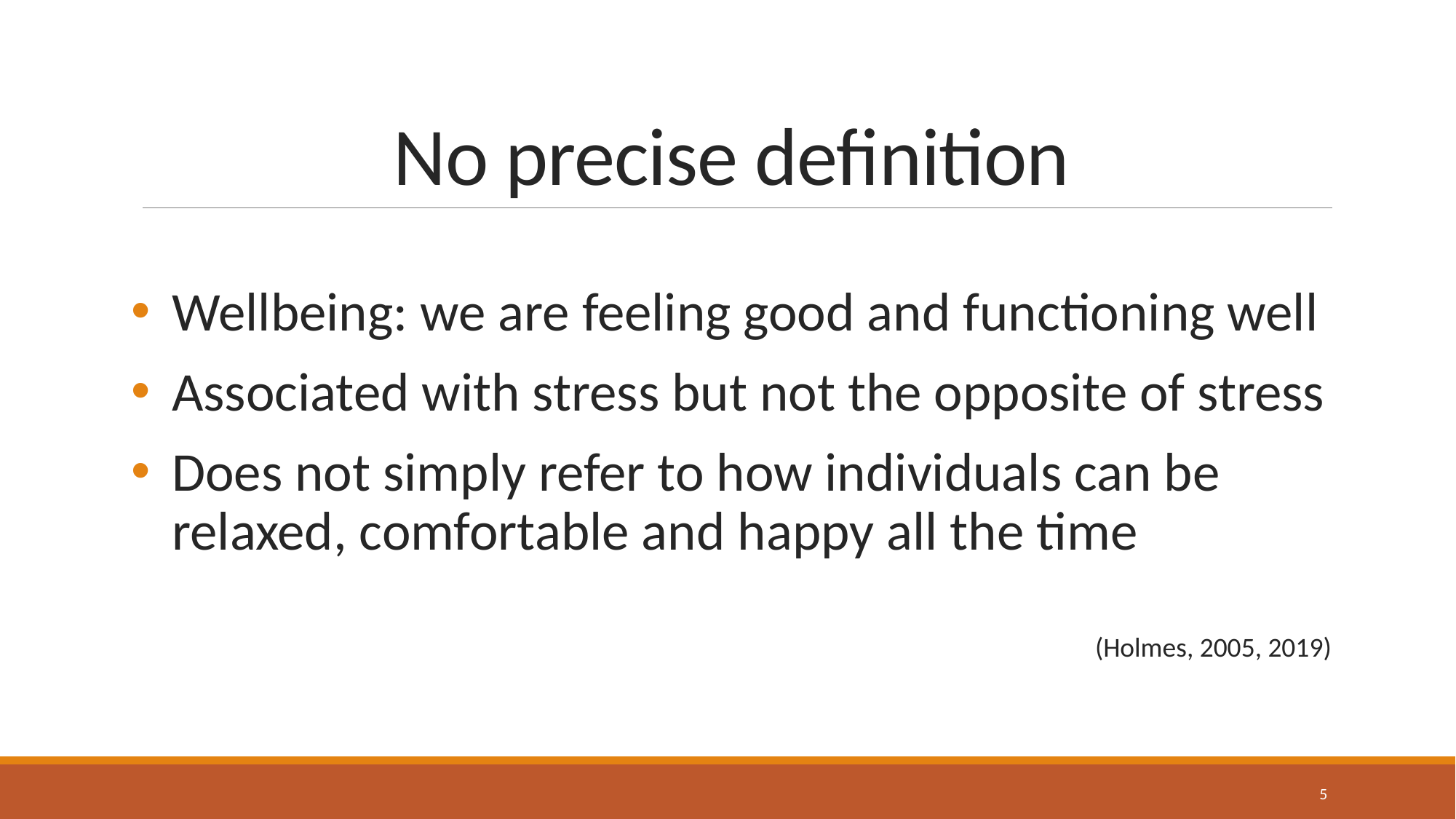

# No precise definition

Wellbeing: we are feeling good and functioning well
Associated with stress but not the opposite of stress
Does not simply refer to how individuals can be relaxed, comfortable and happy all the time

(Holmes, 2005, 2019)

5